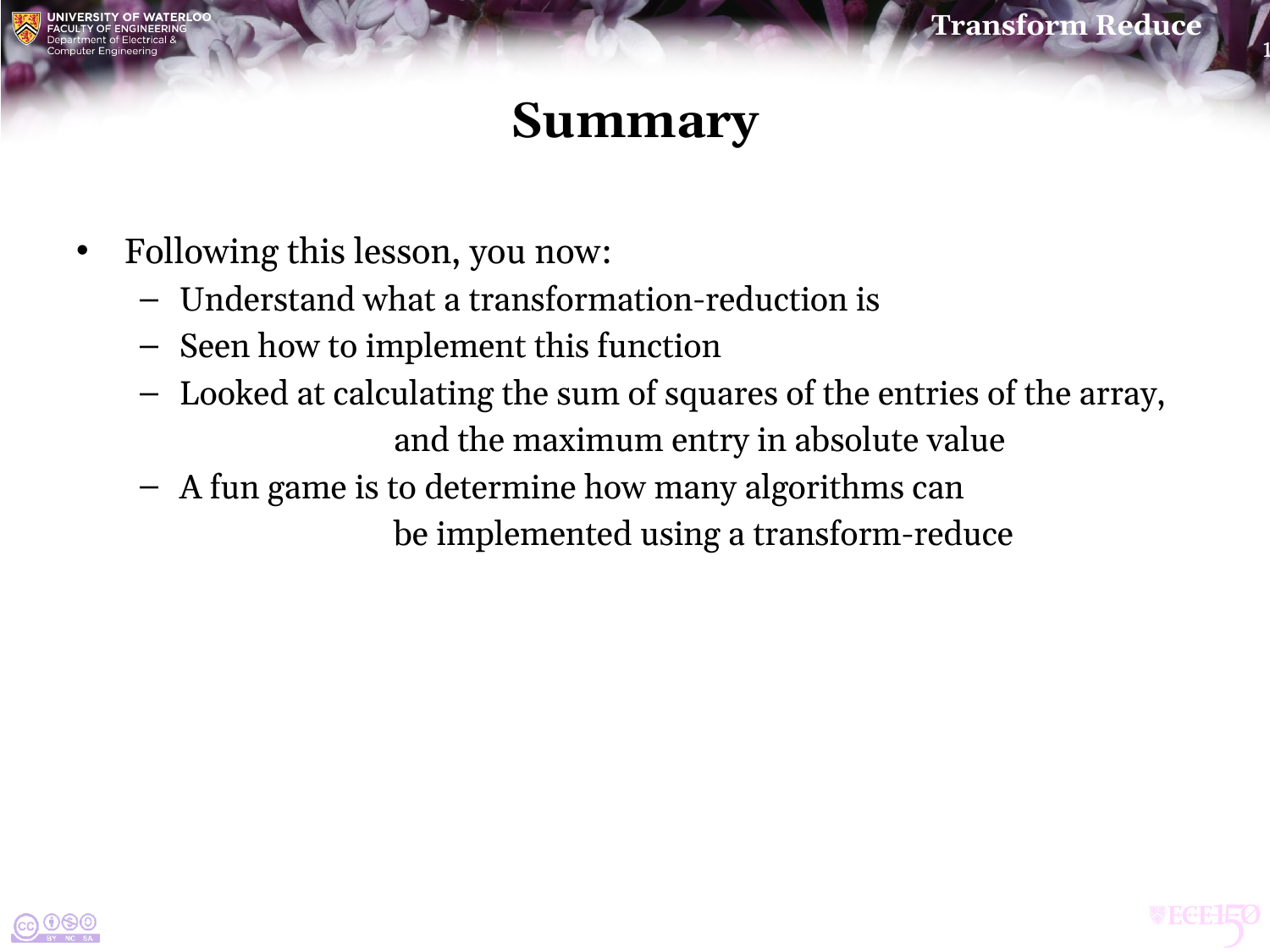

# Summary
Following this lesson, you now:
Understand what a transformation-reduction is
Seen how to implement this function
Looked at calculating the sum of squares of the entries of the array,
		and the maximum entry in absolute value
A fun game is to determine how many algorithms can
		be implemented using a transform-reduce